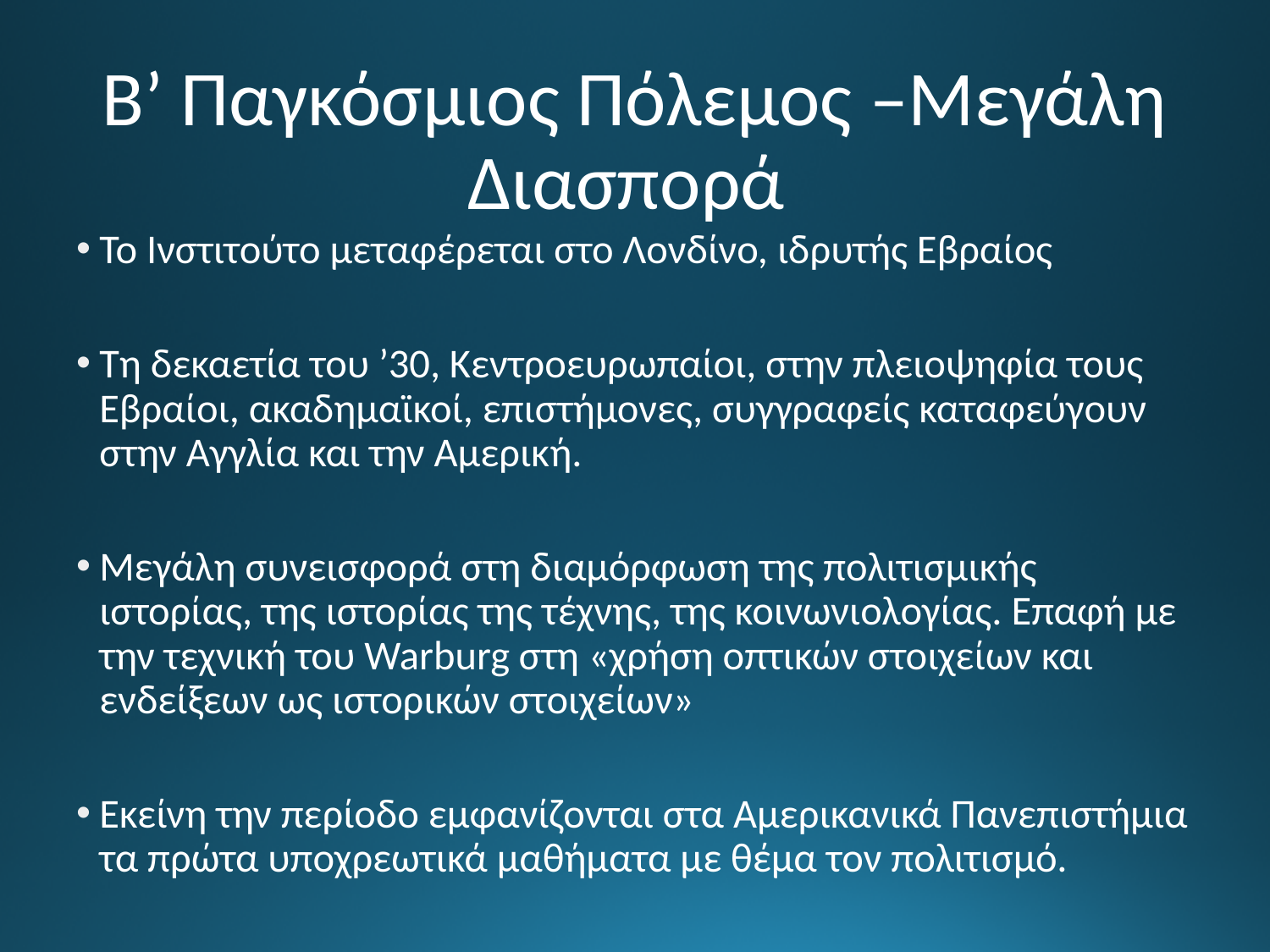

# Β’ Παγκόσμιος Πόλεμος –Μεγάλη Διασπορά
Το Ινστιτούτο μεταφέρεται στο Λονδίνο, ιδρυτής Εβραίος

Τη δεκαετία του ’30, Κεντροευρωπαίοι, στην πλειοψηφία τους Εβραίοι, ακαδημαϊκοί, επιστήμονες, συγγραφείς καταφεύγουν στην Αγγλία και την Αμερική.

Μεγάλη συνεισφορά στη διαμόρφωση της πολιτισμικής ιστορίας, της ιστορίας της τέχνης, της κοινωνιολογίας. Επαφή με την τεχνική του Warburg στη «χρήση οπτικών στοιχείων και ενδείξεων ως ιστορικών στοιχείων»

Εκείνη την περίοδο εμφανίζονται στα Αμερικανικά Πανεπιστήμια τα πρώτα υποχρεωτικά μαθήματα με θέμα τον πολιτισμό.